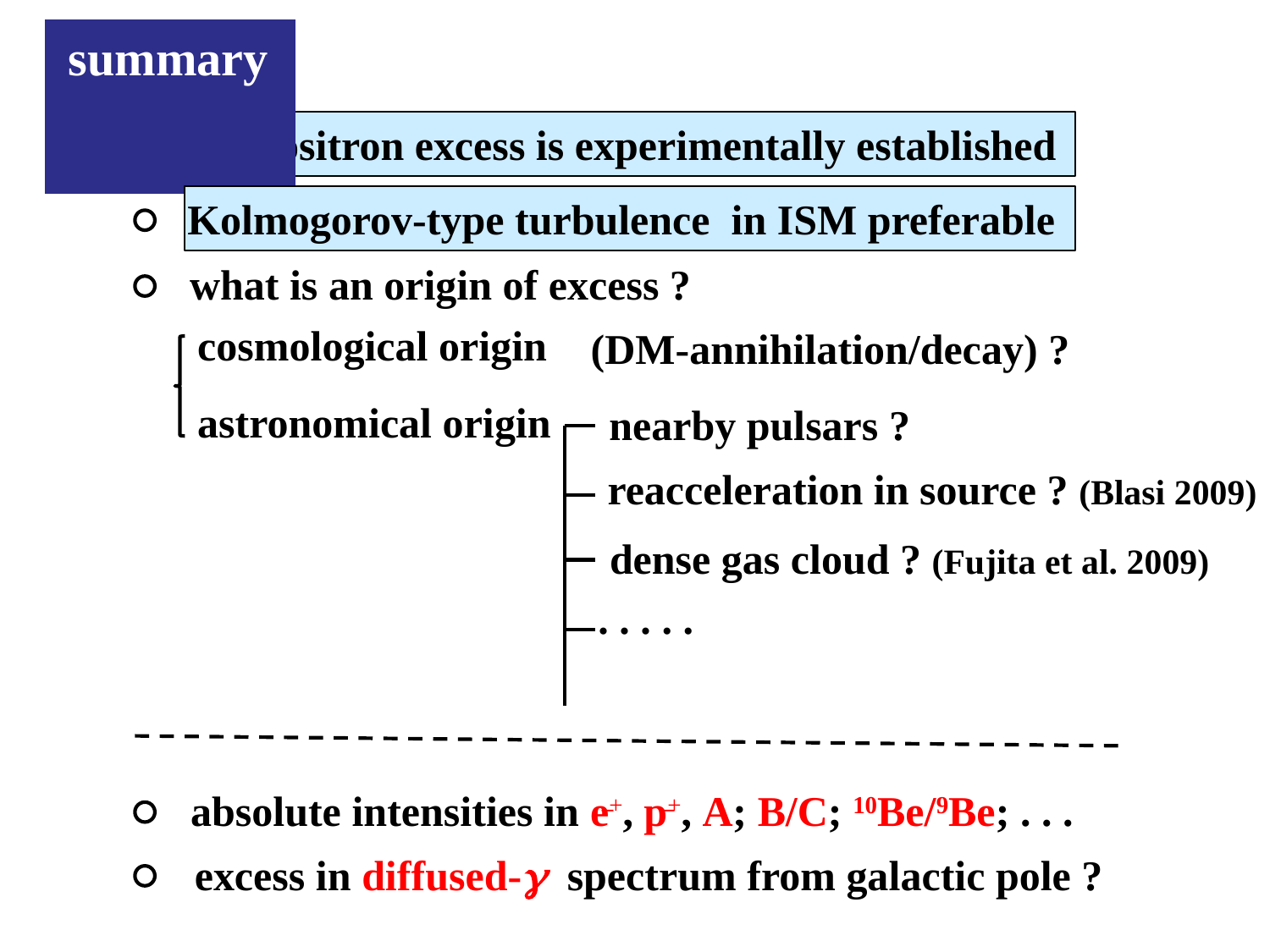

summary
the positron excess is experimentally established

Kolmogorov-type turbulence  in ISM preferable

what is an origin of excess ?

cosmological origin
 (DM-annihilation/decay) ?

astronomical origin
nearby pulsars ?
reacceleration in source ? (Blasi 2009)
dense gas cloud ? (Fujita et al. 2009)
. . . . .
absolute intensities in e+, p+, A; B/C; 10Be/9Be; . . .
_
_

excess in diffused-γ  spectrum from galactic pole ?